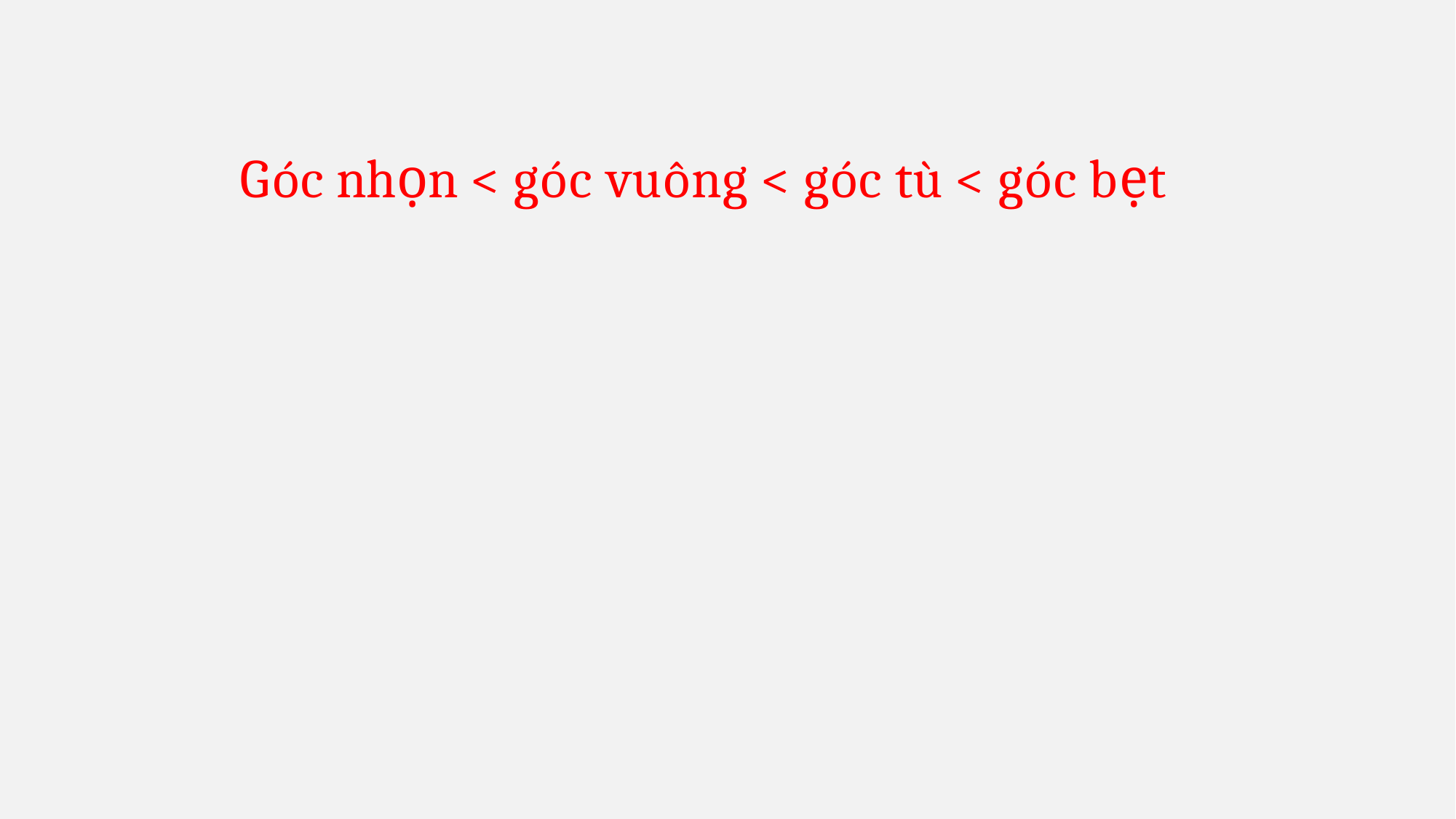

Góc nhọn < góc vuông < góc tù < góc bẹt